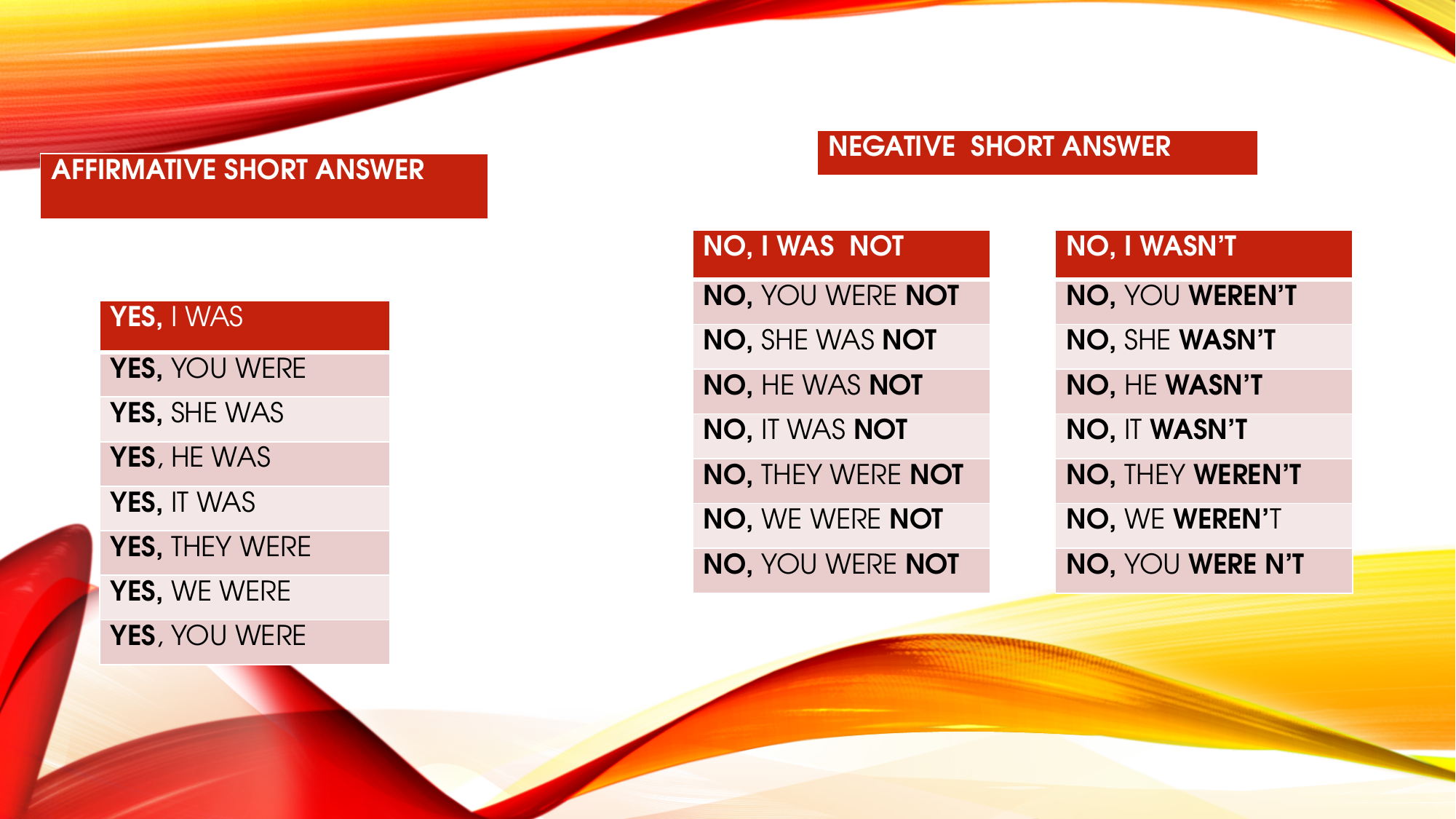

| NEGATIVE SHORT ANSWER |
| --- |
| AFFIRMATIVE SHORT ANSWER |
| --- |
| NO, I WAS NOT |
| --- |
| NO, YOU WERE NOT |
| NO, SHE WAS NOT |
| NO, HE WAS NOT |
| NO, IT WAS NOT |
| NO, THEY WERE NOT |
| NO, WE WERE NOT |
| NO, YOU WERE NOT |
| NO, I WASN’T |
| --- |
| NO, YOU WEREN’T |
| NO, SHE WASN’T |
| NO, HE WASN’T |
| NO, IT WASN’T |
| NO, THEY WEREN’T |
| NO, WE WEREN’T |
| NO, YOU WERE N’T |
| YES, I WAS |
| --- |
| YES, YOU WERE |
| YES, SHE WAS |
| YES, HE WAS |
| YES, IT WAS |
| YES, THEY WERE |
| YES, WE WERE |
| YES, YOU WERE |